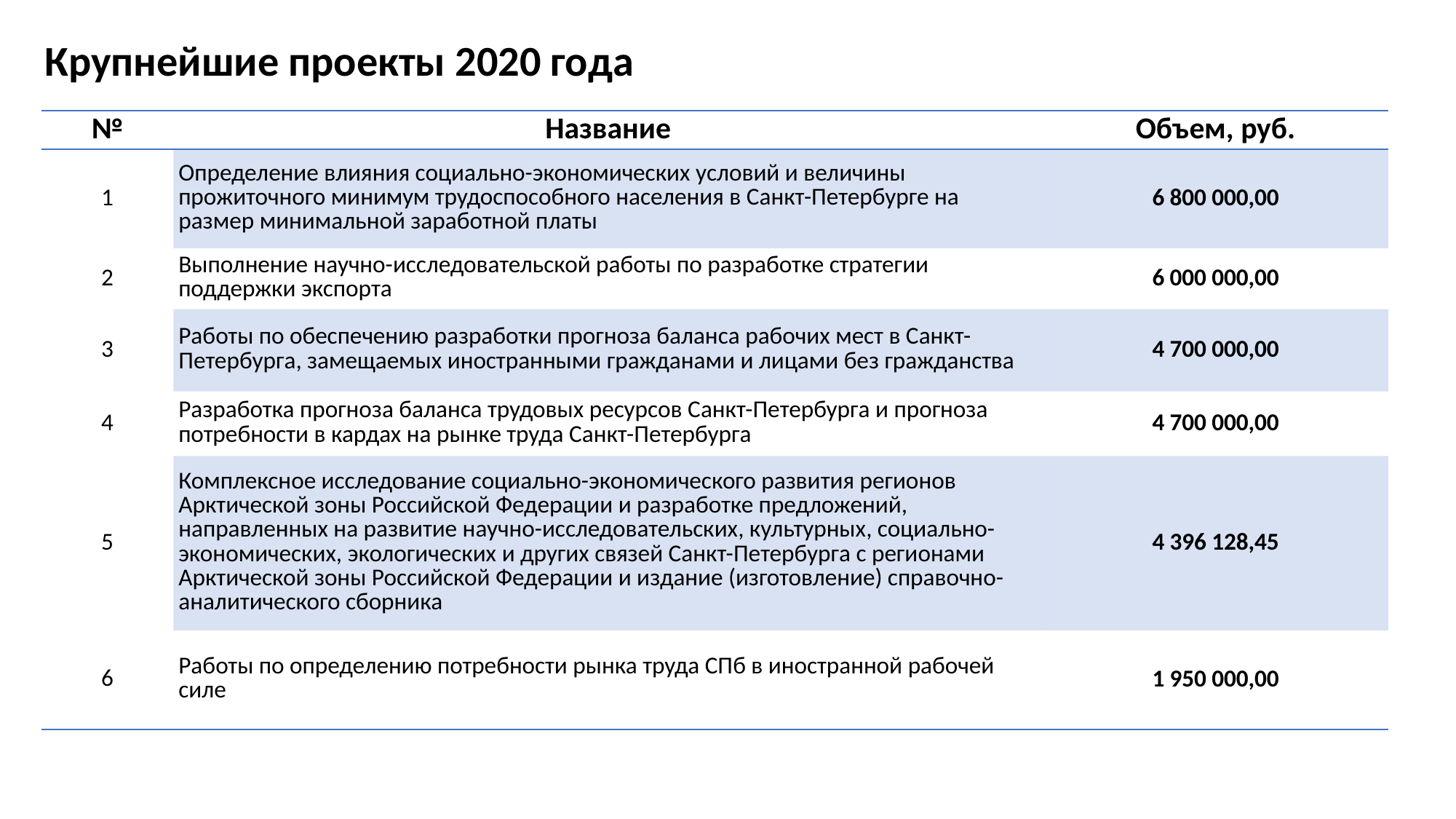

Крупнейшие проекты 2020 года
| № | Название | Объем, руб. |
| --- | --- | --- |
| 1 | Определение влияния социально-экономических условий и величины прожиточного минимум трудоспособного населения в Санкт-Петербурге на размер минимальной заработной платы | 6 800 000,00 |
| 2 | Выполнение научно-исследовательской работы по разработке стратегии поддержки экспорта | 6 000 000,00 |
| 3 | Работы по обеспечению разработки прогноза баланса рабочих мест в Санкт-Петербурга, замещаемых иностранными гражданами и лицами без гражданства | 4 700 000,00 |
| 4 | Разработка прогноза баланса трудовых ресурсов Санкт-Петербурга и прогноза потребности в кардах на рынке труда Санкт-Петербурга | 4 700 000,00 |
| 5 | Комплексное исследование социально-экономического развития регионов Арктической зоны Российской Федерации и разработке предложений, направленных на развитие научно-исследовательских, культурных, социально-экономических, экологических и других связей Санкт-Петербурга с регионами Арктической зоны Российской Федерации и издание (изготовление) справочно-аналитического сборника | 4 396 128,45 |
| 6 | Работы по определению потребности рынка труда СПб в иностранной рабочей силе | 1 950 000,00 |